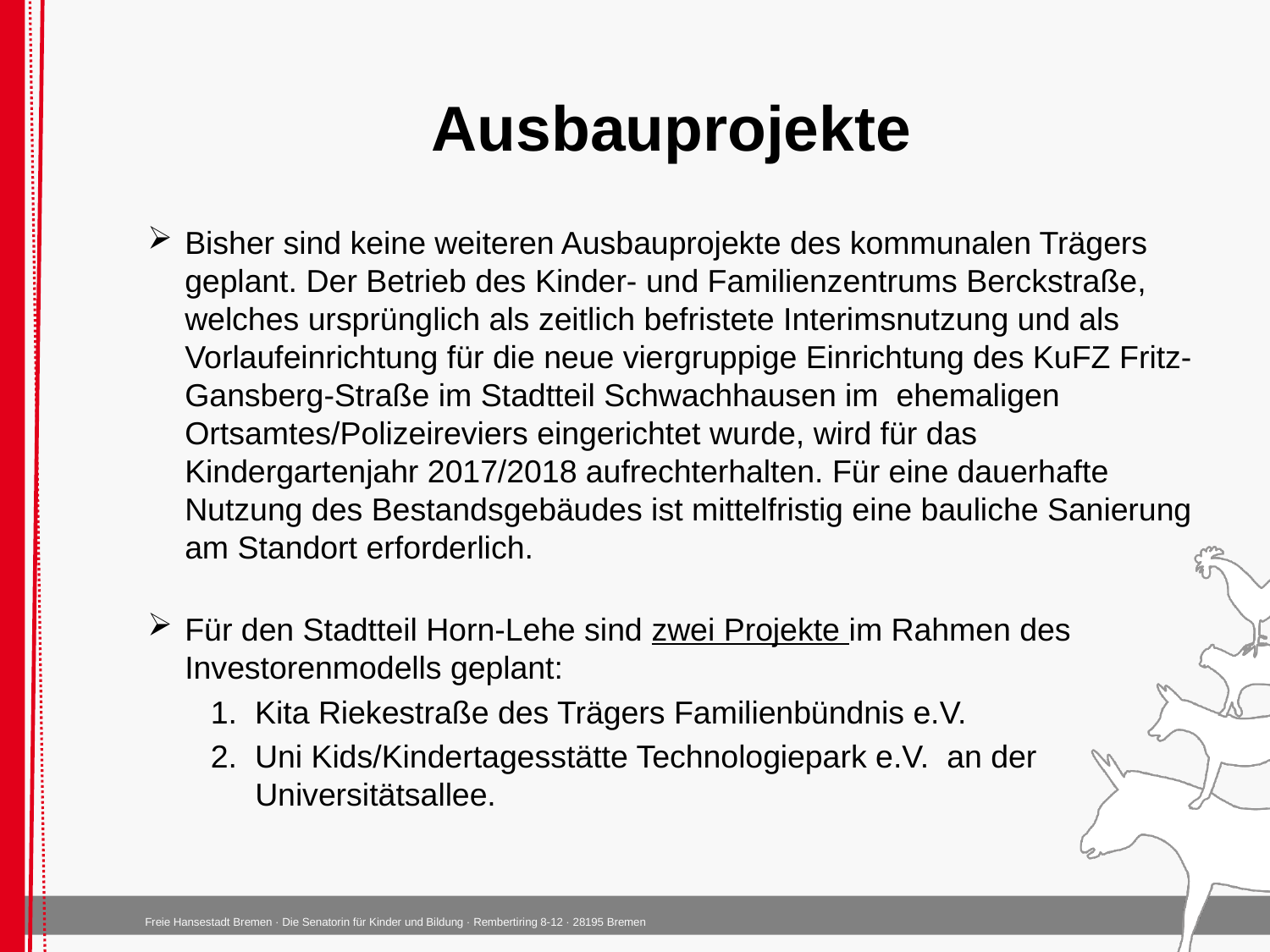

# Ausbauprojekte
Bisher sind keine weiteren Ausbauprojekte des kommunalen Trägers geplant. Der Betrieb des Kinder- und Familienzentrums Berckstraße, welches ursprünglich als zeitlich befristete Interimsnutzung und als Vorlaufeinrichtung für die neue viergruppige Einrichtung des KuFZ Fritz-Gansberg-Straße im Stadtteil Schwachhausen im  ehemaligen Ortsamtes/Polizeireviers eingerichtet wurde, wird für das Kindergartenjahr 2017/2018 aufrechterhalten. Für eine dauerhafte Nutzung des Bestandsgebäudes ist mittelfristig eine bauliche Sanierung am Standort erforderlich.
Für den Stadtteil Horn-Lehe sind zwei Projekte im Rahmen des Investorenmodells geplant:
1.  Kita Riekestraße des Trägers Familienbündnis e.V.
2.  Uni Kids/Kindertagesstätte Technologiepark e.V.  an der
     Universitätsallee.